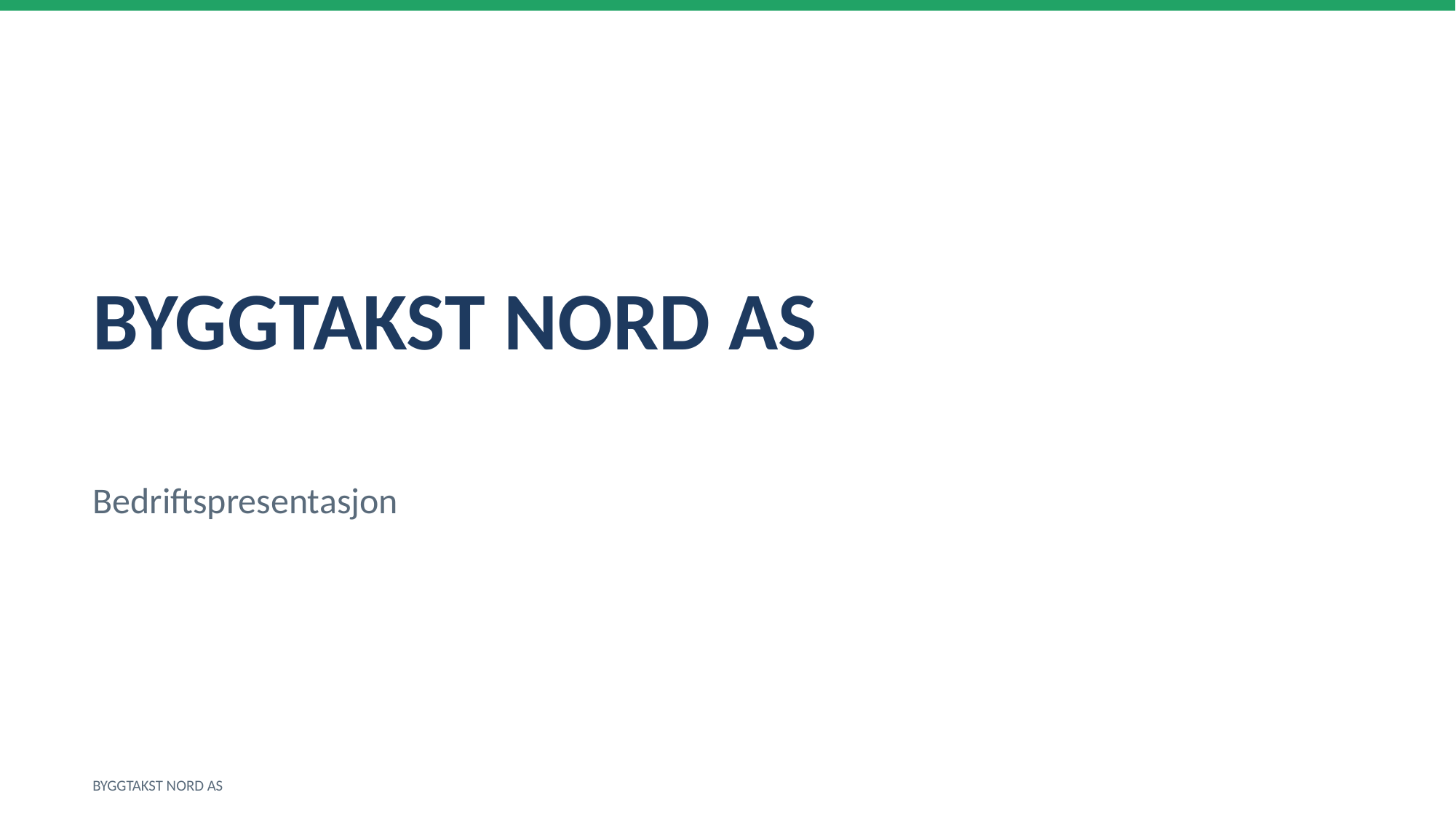

BYGGTAKST NORD AS
Bedriftspresentasjon
BYGGTAKST NORD AS